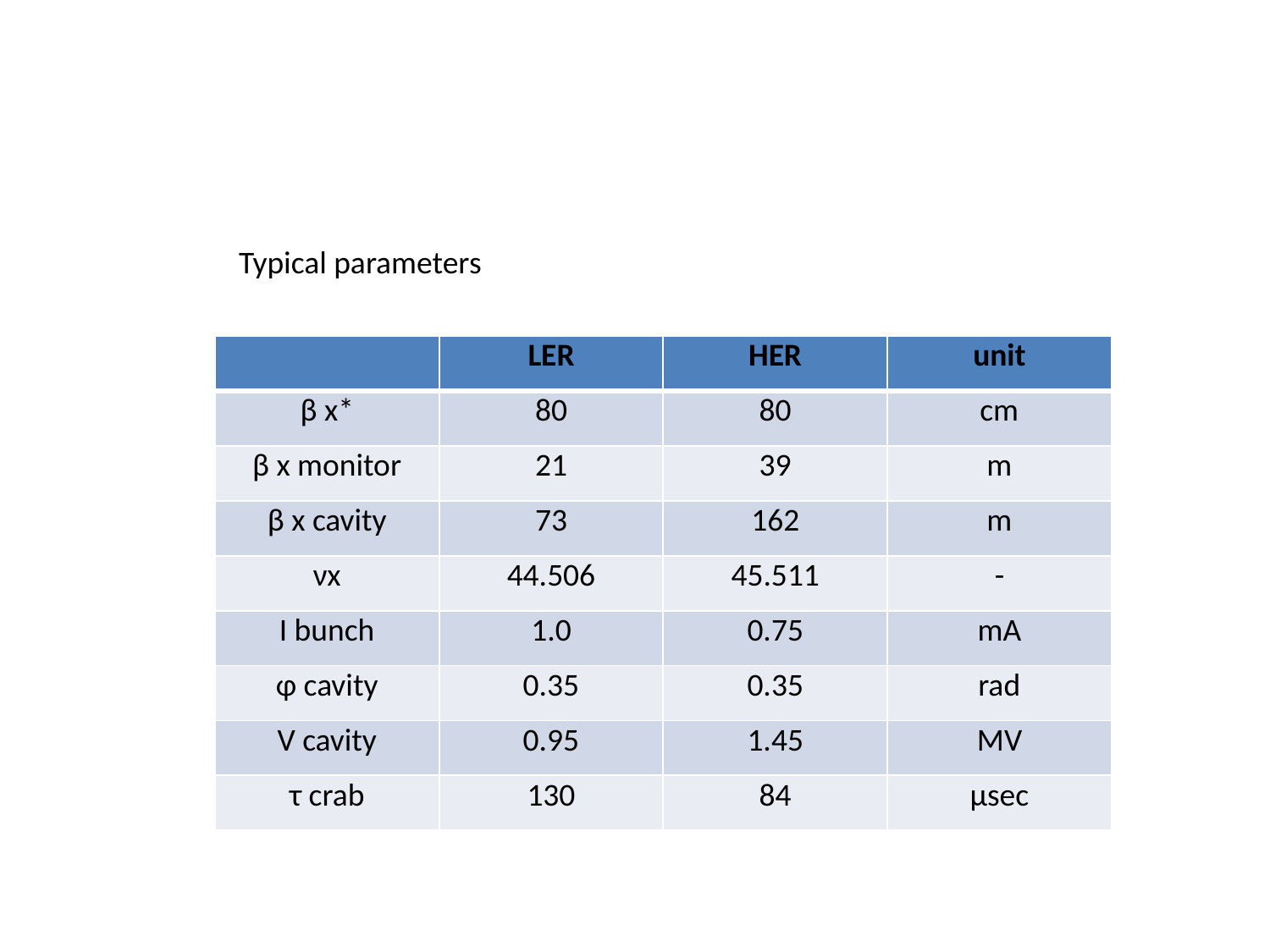

Typical parameters
|  | LER | HER | unit |
| --- | --- | --- | --- |
| β x\* | 80 | 80 | cm |
| β x monitor | 21 | 39 | m |
| β x cavity | 73 | 162 | m |
| νx | 44.506 | 45.511 | - |
| I bunch | 1.0 | 0.75 | mA |
| φ cavity | 0.35 | 0.35 | rad |
| V cavity | 0.95 | 1.45 | MV |
| τ crab | 130 | 84 | μsec |